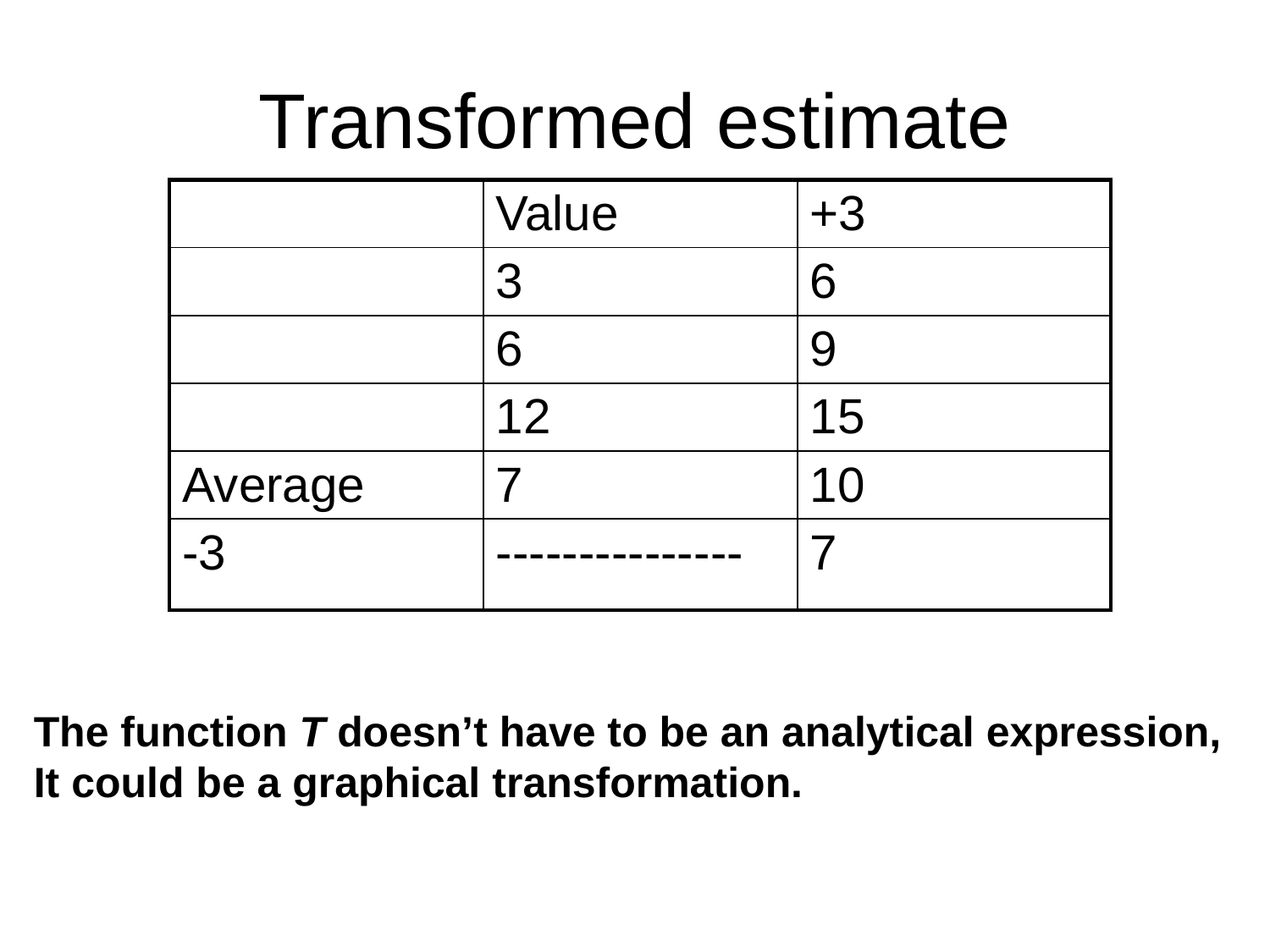

# Transformed estimate
|  | Value | +3 |
| --- | --- | --- |
|  | 3 | 6 |
|  | 6 | 9 |
|  | 12 | 15 |
| Average | 7 | 10 |
| -3 | --------------- | 7 |
The function T doesn’t have to be an analytical expression,
It could be a graphical transformation.